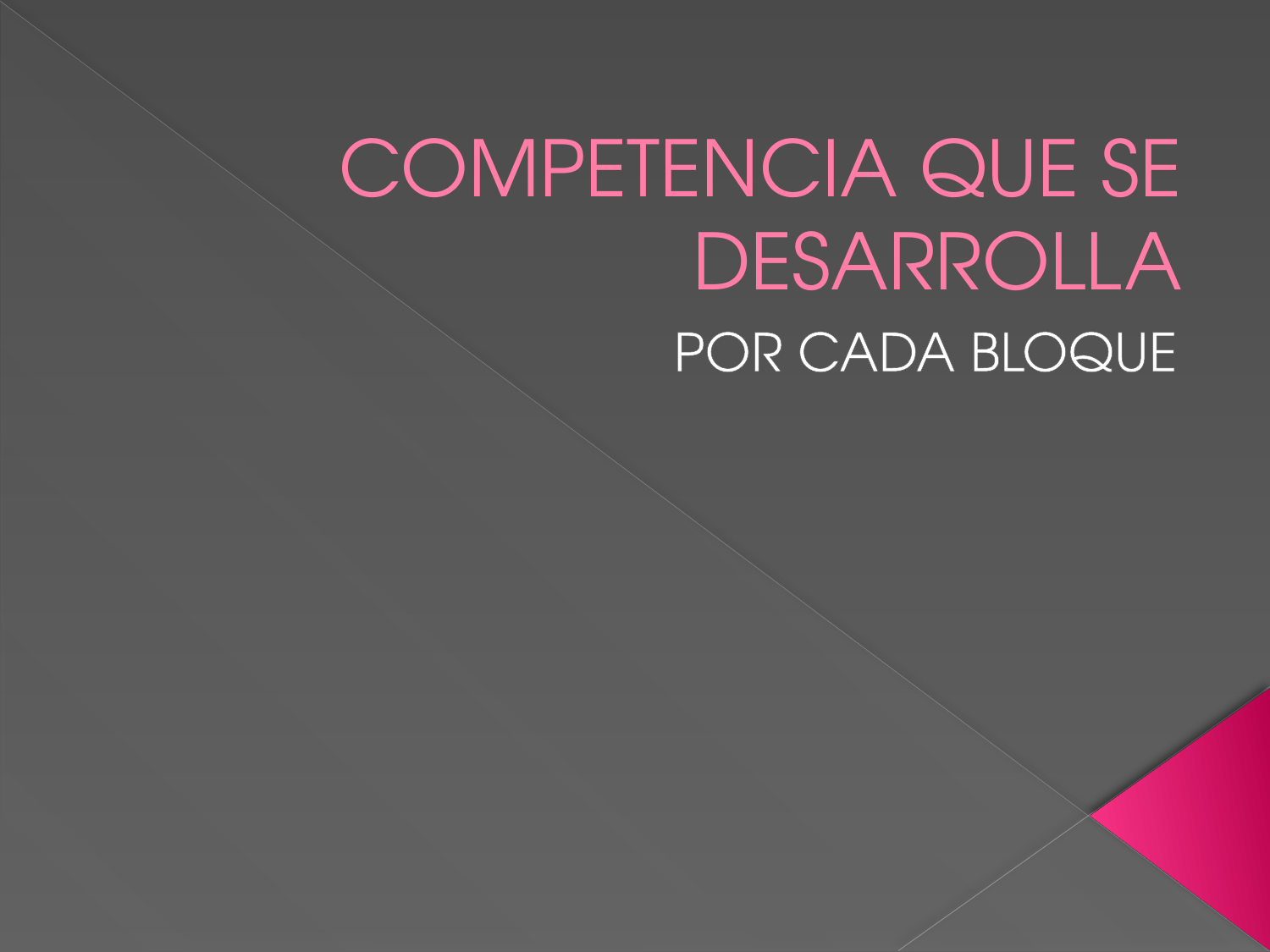

# COMPETENCIA QUE SE DESARROLLA
POR CADA BLOQUE